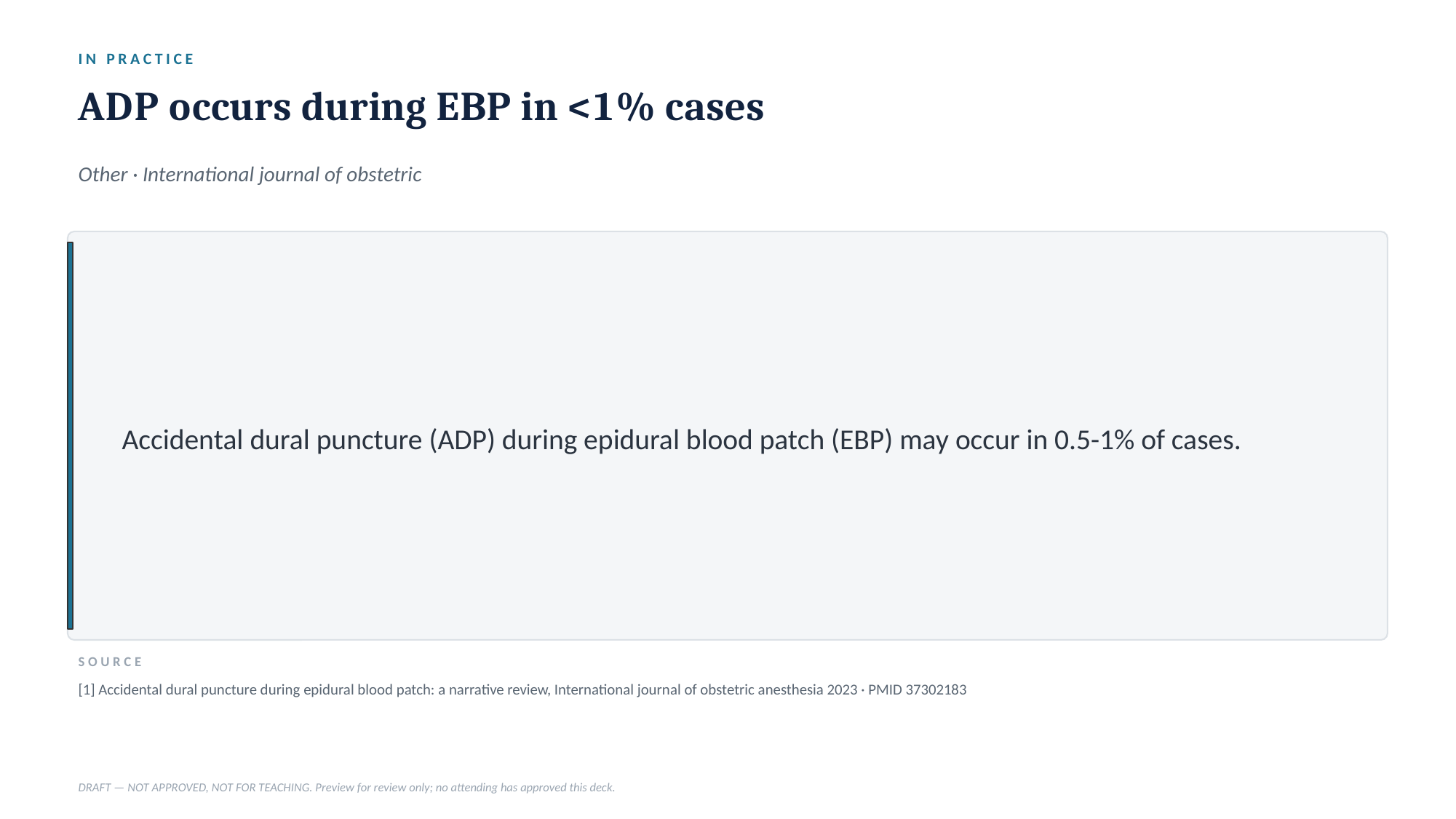

IN PRACTICE
ADP occurs during EBP in <1% cases
Other · International journal of obstetric

Accidental dural puncture (ADP) during epidural blood patch (EBP) may occur in 0.5-1% of cases.
SOURCE
[1] Accidental dural puncture during epidural blood patch: a narrative review, International journal of obstetric anesthesia 2023 · PMID 37302183
DRAFT — NOT APPROVED, NOT FOR TEACHING. Preview for review only; no attending has approved this deck.